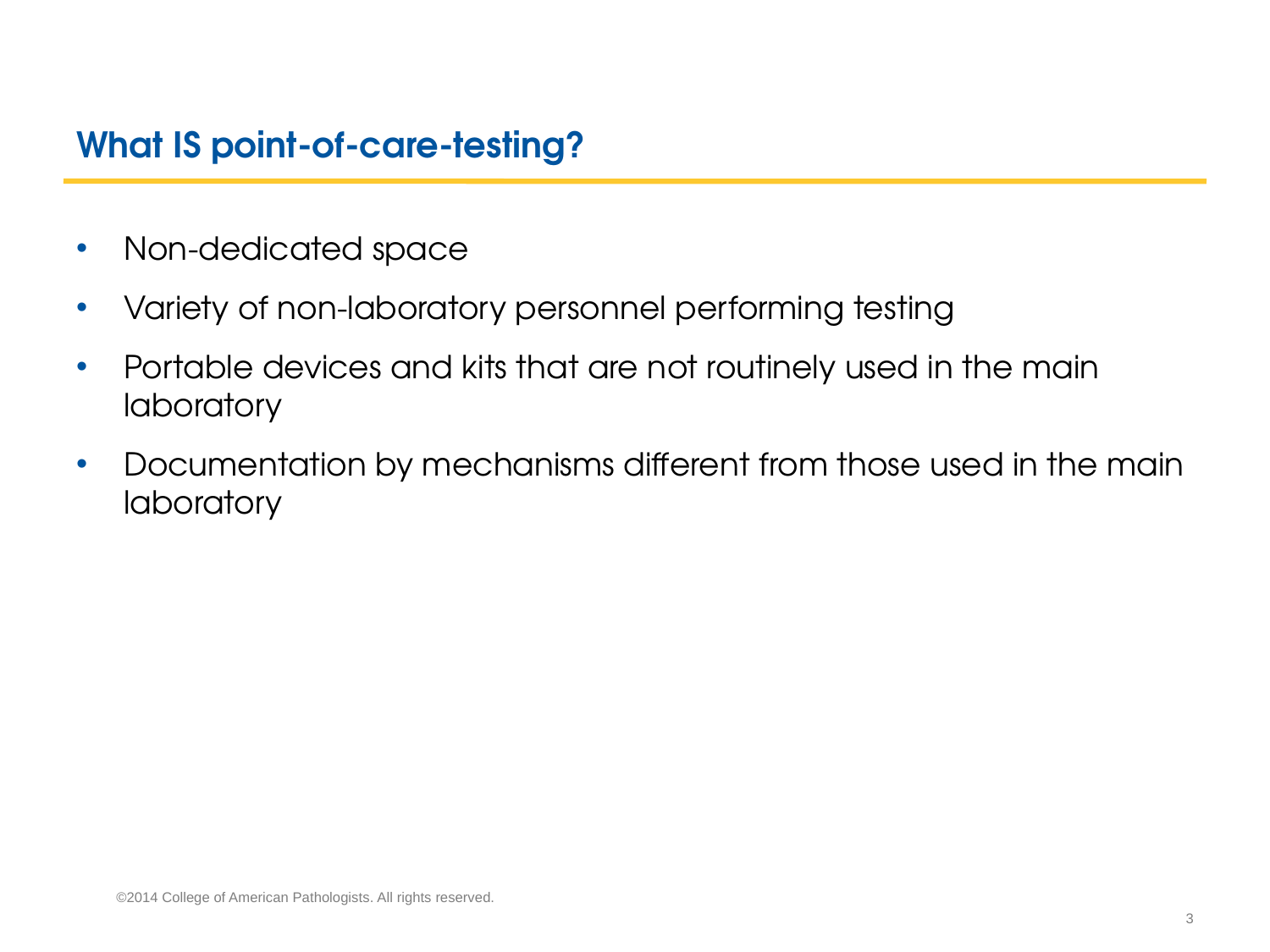

# What IS point-of-care-testing?
Non-dedicated space
Variety of non-laboratory personnel performing testing
Portable devices and kits that are not routinely used in the main laboratory
Documentation by mechanisms different from those used in the main laboratory
©2014 College of American Pathologists. All rights reserved.
3